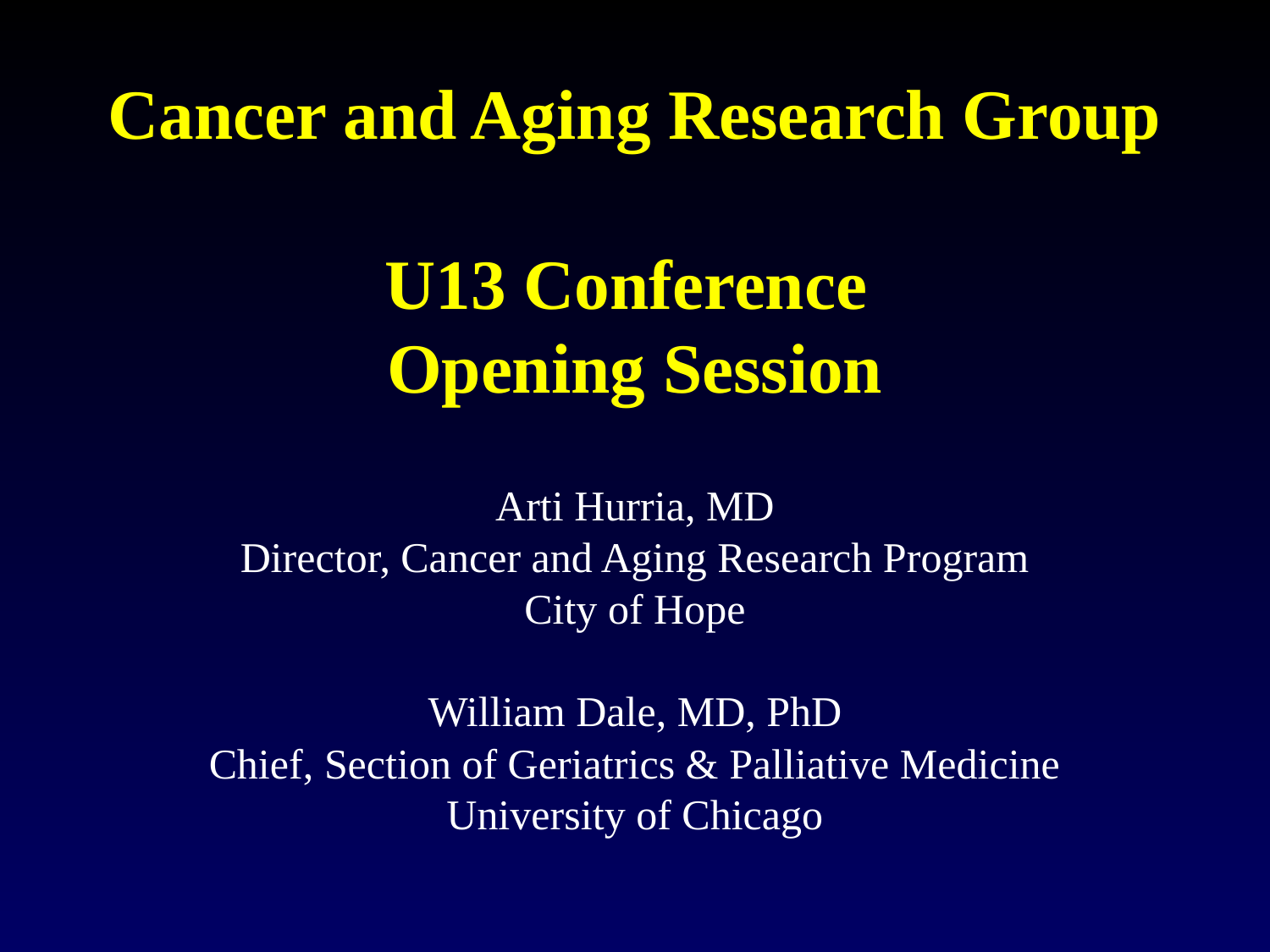

Cancer and Aging Research Group
U13 Conference
Opening Session
Arti Hurria, MD
Director, Cancer and Aging Research Program
City of Hope

William Dale, MD, PhD
Chief, Section of Geriatrics & Palliative Medicine
University of Chicago